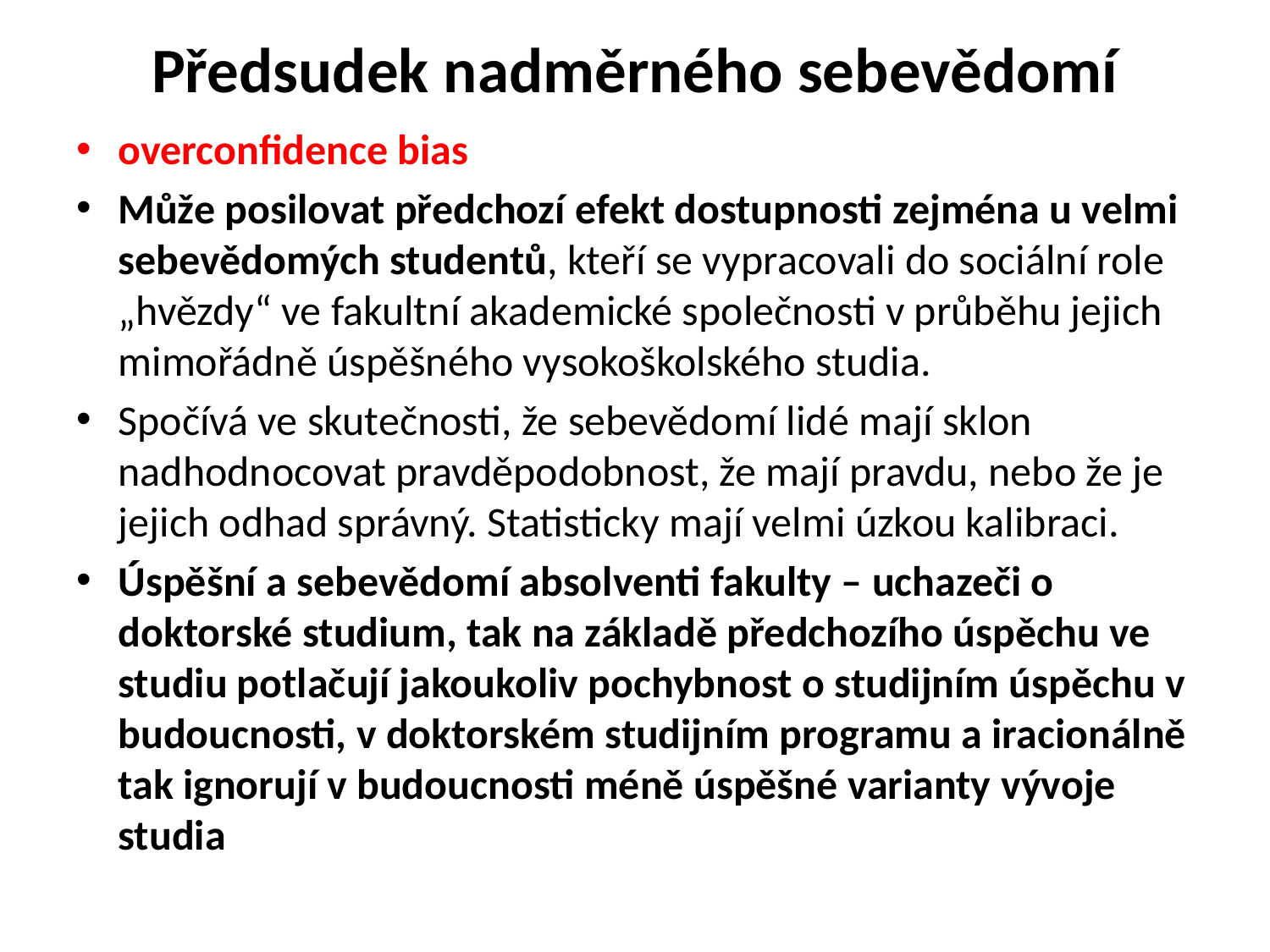

# Předsudek nadměrného sebevědomí
overconfidence bias
Může posilovat předchozí efekt dostupnosti zejména u velmi sebevědomých studentů, kteří se vypracovali do sociální role „hvězdy“ ve fakultní akademické společnosti v průběhu jejich mimořádně úspěšného vysokoškolského studia.
Spočívá ve skutečnosti, že sebevědomí lidé mají sklon nadhodnocovat pravděpodobnost, že mají pravdu, nebo že je jejich odhad správný. Statisticky mají velmi úzkou kalibraci.
Úspěšní a sebevědomí absolventi fakulty – uchazeči o doktorské studium, tak na základě předchozího úspěchu ve studiu potlačují jakoukoliv pochybnost o studijním úspěchu v budoucnosti, v doktorském studijním programu a iracionálně tak ignorují v budoucnosti méně úspěšné varianty vývoje studia